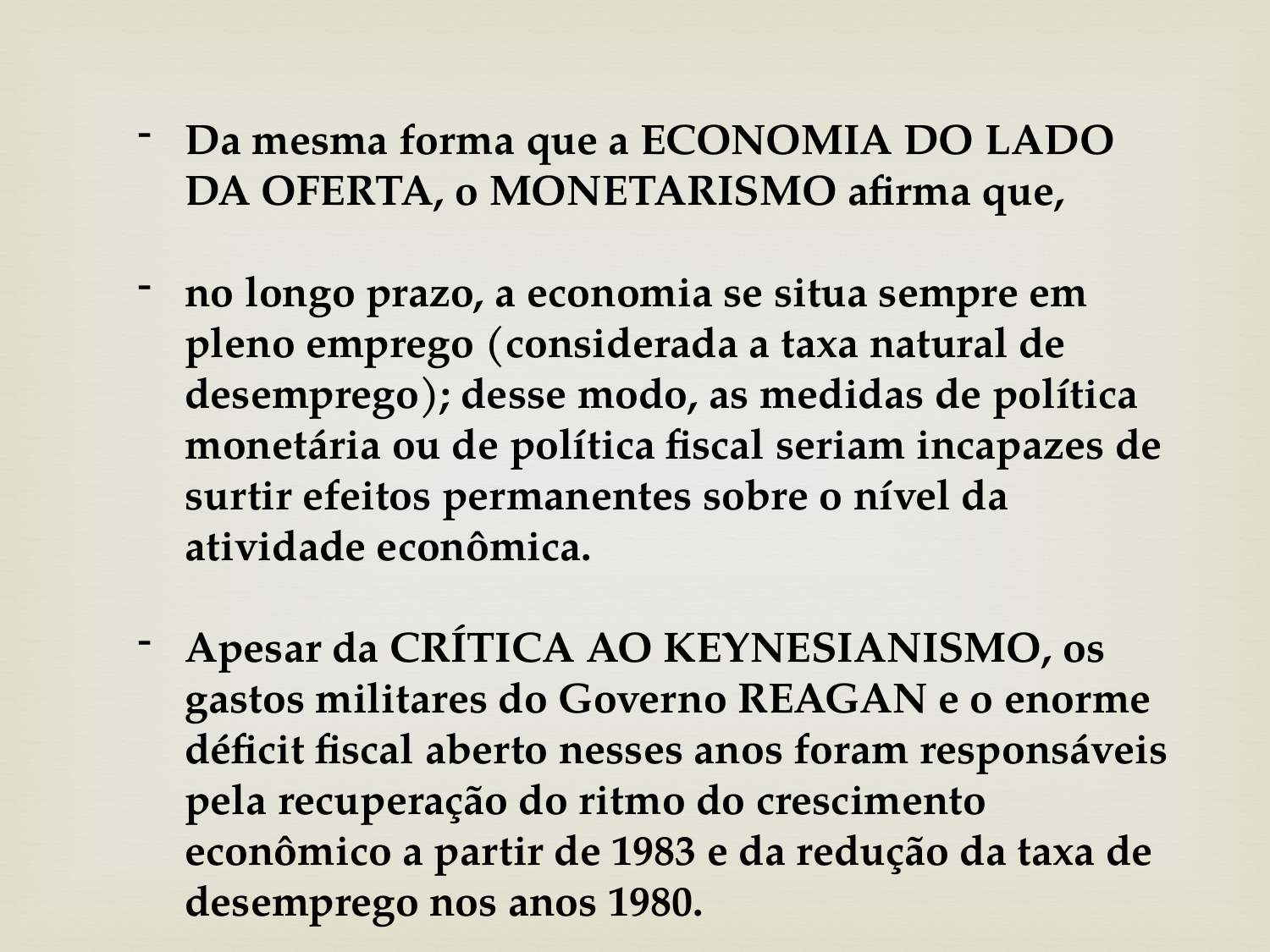

Da mesma forma que a ECONOMIA DO LADO DA OFERTA, o MONETARISMO afirma que,

no longo prazo, a economia se situa sempre em pleno emprego (considerada a taxa natural de desemprego); desse modo, as medidas de política monetária ou de política fiscal seriam incapazes de surtir efeitos permanentes sobre o nível da atividade econômica.

Apesar da CRÍTICA AO KEYNESIANISMO, os gastos militares do Governo REAGAN e o enorme déficit fiscal aberto nesses anos foram responsáveis pela recuperação do ritmo do crescimento econômico a partir de 1983 e da redução da taxa de desemprego nos anos 1980.